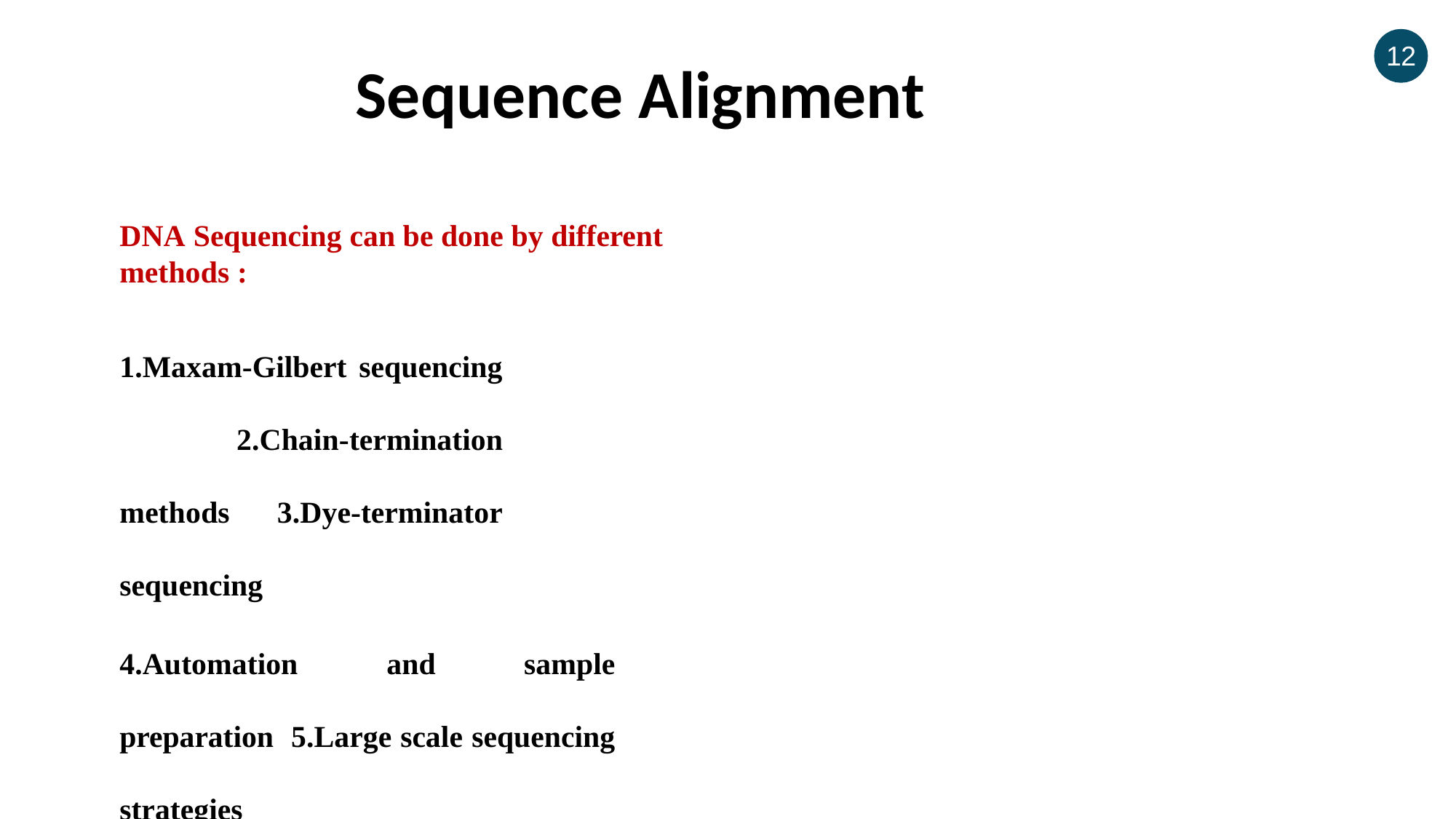

12
# Sequence Alignment
DNA Sequencing can be done by different methods :
1.Maxam-Gilbert sequencing  2.Chain-termination methods  3.Dye-terminator sequencing
4.Automation and sample preparation  5.Large scale sequencing strategies